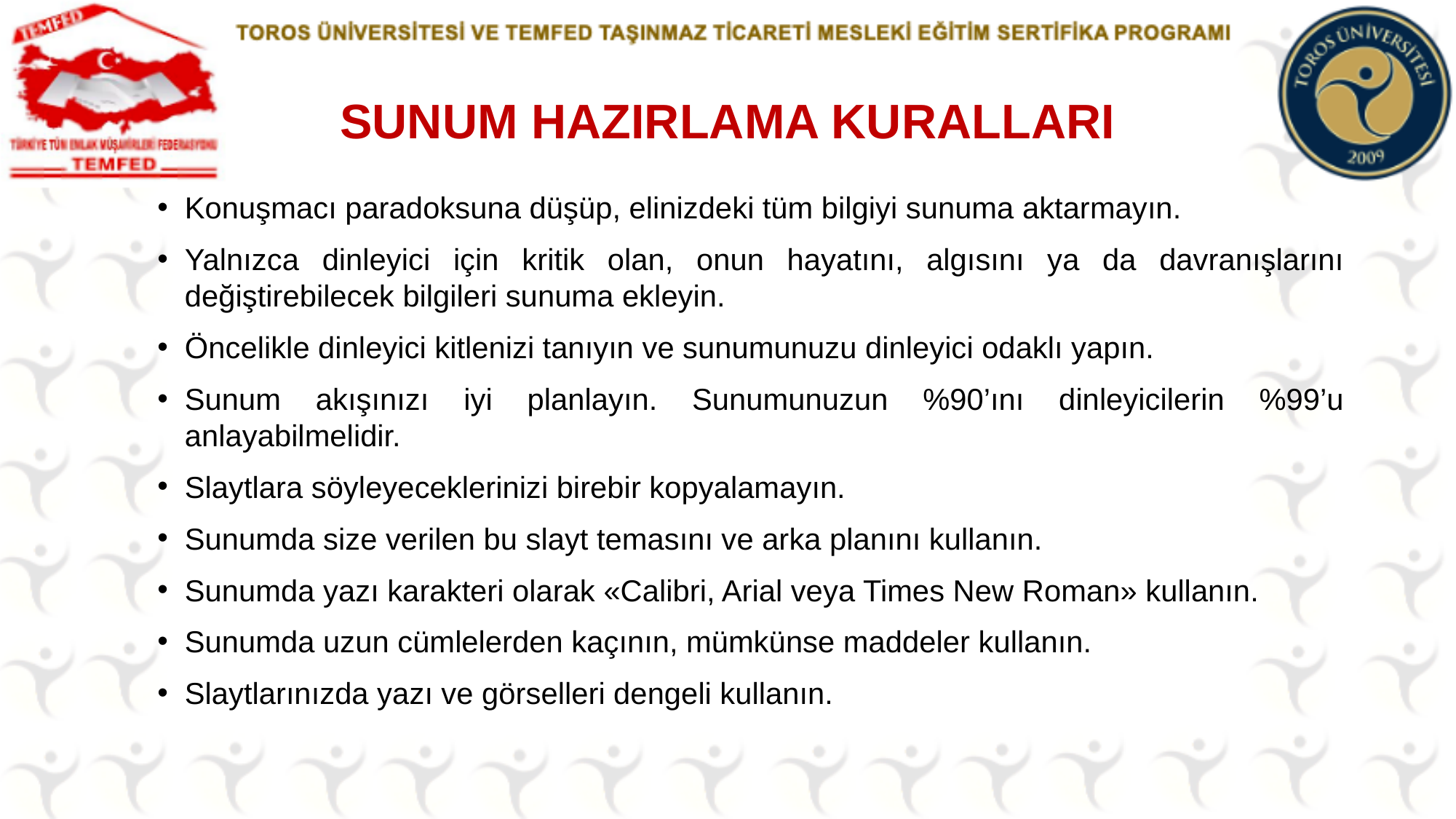

# SUNUM HAZIRLAMA KURALLARI
Konuşmacı paradoksuna düşüp, elinizdeki tüm bilgiyi sunuma aktarmayın.
Yalnızca dinleyici için kritik olan, onun hayatını, algısını ya da davranışlarını değiştirebilecek bilgileri sunuma ekleyin.
Öncelikle dinleyici kitlenizi tanıyın ve sunumunuzu dinleyici odaklı yapın.
Sunum akışınızı iyi planlayın. Sunumunuzun %90’ını dinleyicilerin %99’u anlayabilmelidir.
Slaytlara söyleyeceklerinizi birebir kopyalamayın.
Sunumda size verilen bu slayt temasını ve arka planını kullanın.
Sunumda yazı karakteri olarak «Calibri, Arial veya Times New Roman» kullanın.
Sunumda uzun cümlelerden kaçının, mümkünse maddeler kullanın.
Slaytlarınızda yazı ve görselleri dengeli kullanın.